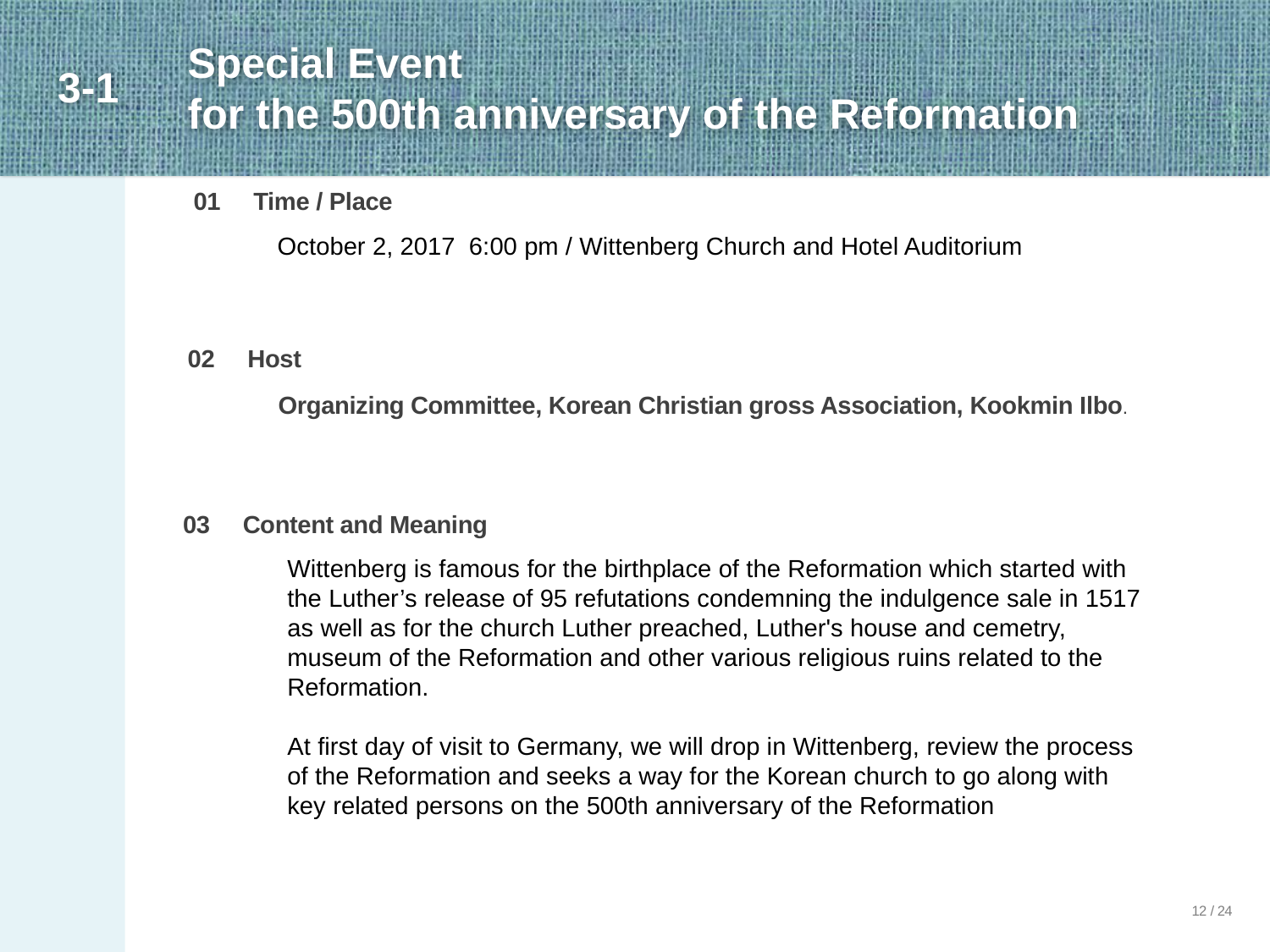

Special Event
for the 500th anniversary of the Reformation

# 3-1
01     Time / Place

October 2, 2017  6:00 pm / Wittenberg Church and Hotel Auditorium
02     Host
Organizing Committee, Korean Christian gross Association, Kookmin Ilbo.
03     Content and Meaning
Wittenberg is famous for the birthplace of the Reformation which started with the Luther’s release of 95 refutations condemning the indulgence sale in 1517 as well as for the church Luther preached, Luther's house and cemetry, museum of the Reformation and other various religious ruins related to the Reformation.

At first day of visit to Germany, we will drop in Wittenberg, review the process of the Reformation and seeks a way for the Korean church to go along with key related persons on the 500th anniversary of the Reformation
12 / 24